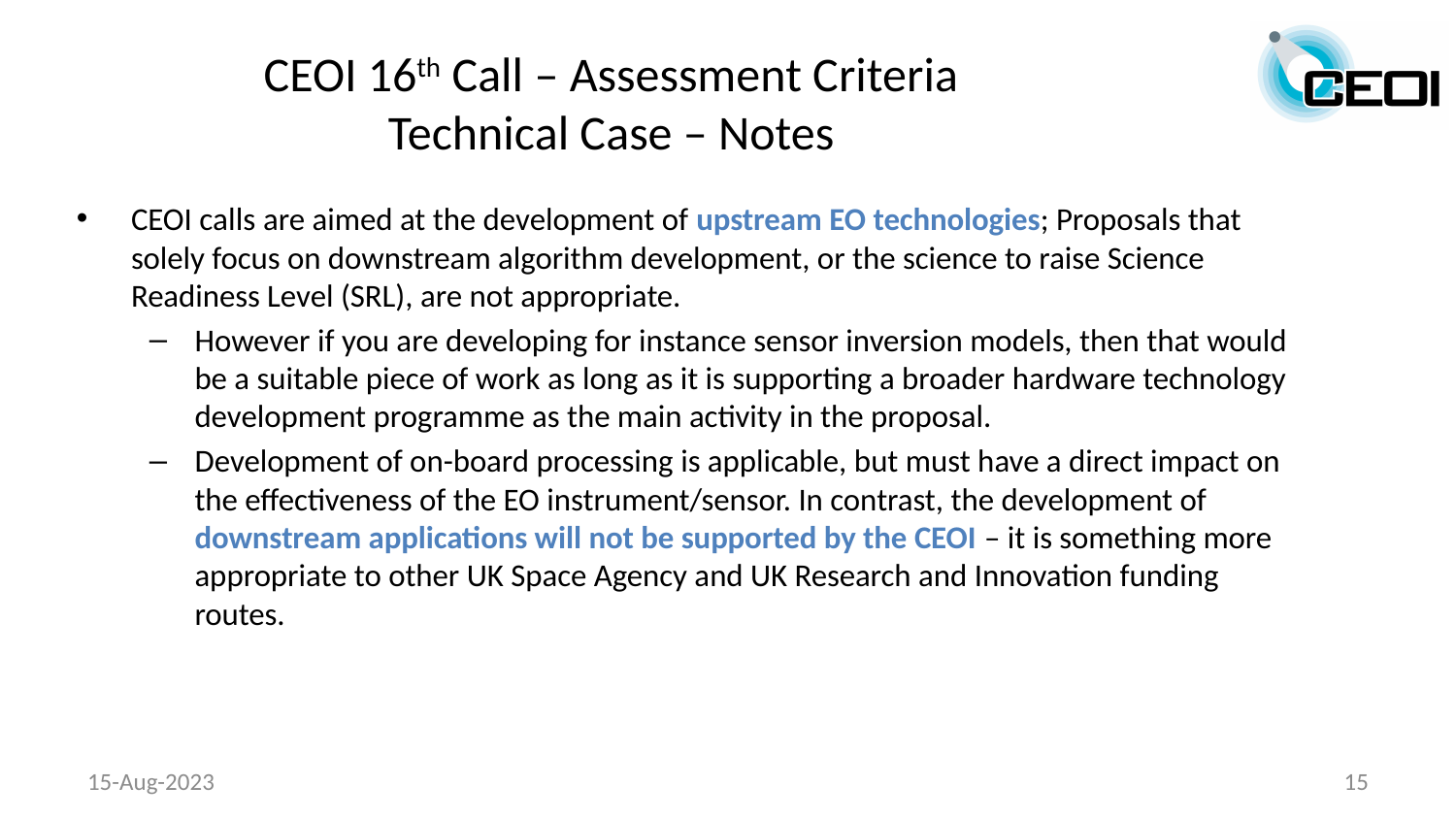

# CEOI 16th Call – Assessment Criteria Technical Case – Notes

CEOI calls are aimed at the development of upstream EO technologies; Proposals that solely focus on downstream algorithm development, or the science to raise Science Readiness Level (SRL), are not appropriate.
However if you are developing for instance sensor inversion models, then that would be a suitable piece of work as long as it is supporting a broader hardware technology development programme as the main activity in the proposal.
Development of on-board processing is applicable, but must have a direct impact on the effectiveness of the EO instrument/sensor. In contrast, the development of downstream applications will not be supported by the CEOI – it is something more appropriate to other UK Space Agency and UK Research and Innovation funding routes.

15-Aug-2023
15